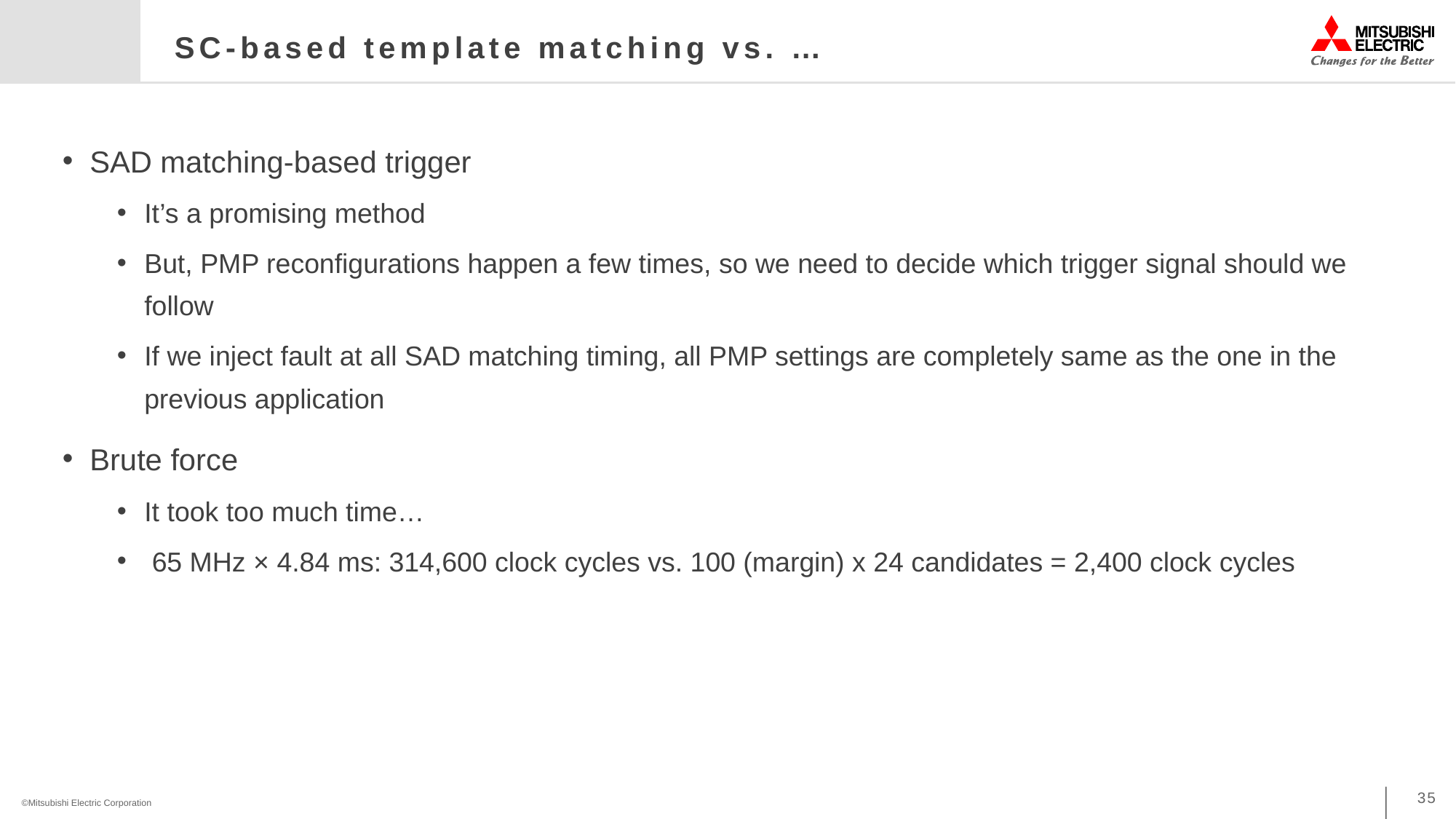

# SC-based template matching vs. …
SAD matching-based trigger
It’s a promising method
But, PMP reconfigurations happen a few times, so we need to decide which trigger signal should we follow
If we inject fault at all SAD matching timing, all PMP settings are completely same as the one in the previous application
Brute force
It took too much time…
 65 MHz × 4.84 ms: 314,600 clock cycles vs. 100 (margin) x 24 candidates = 2,400 clock cycles

35